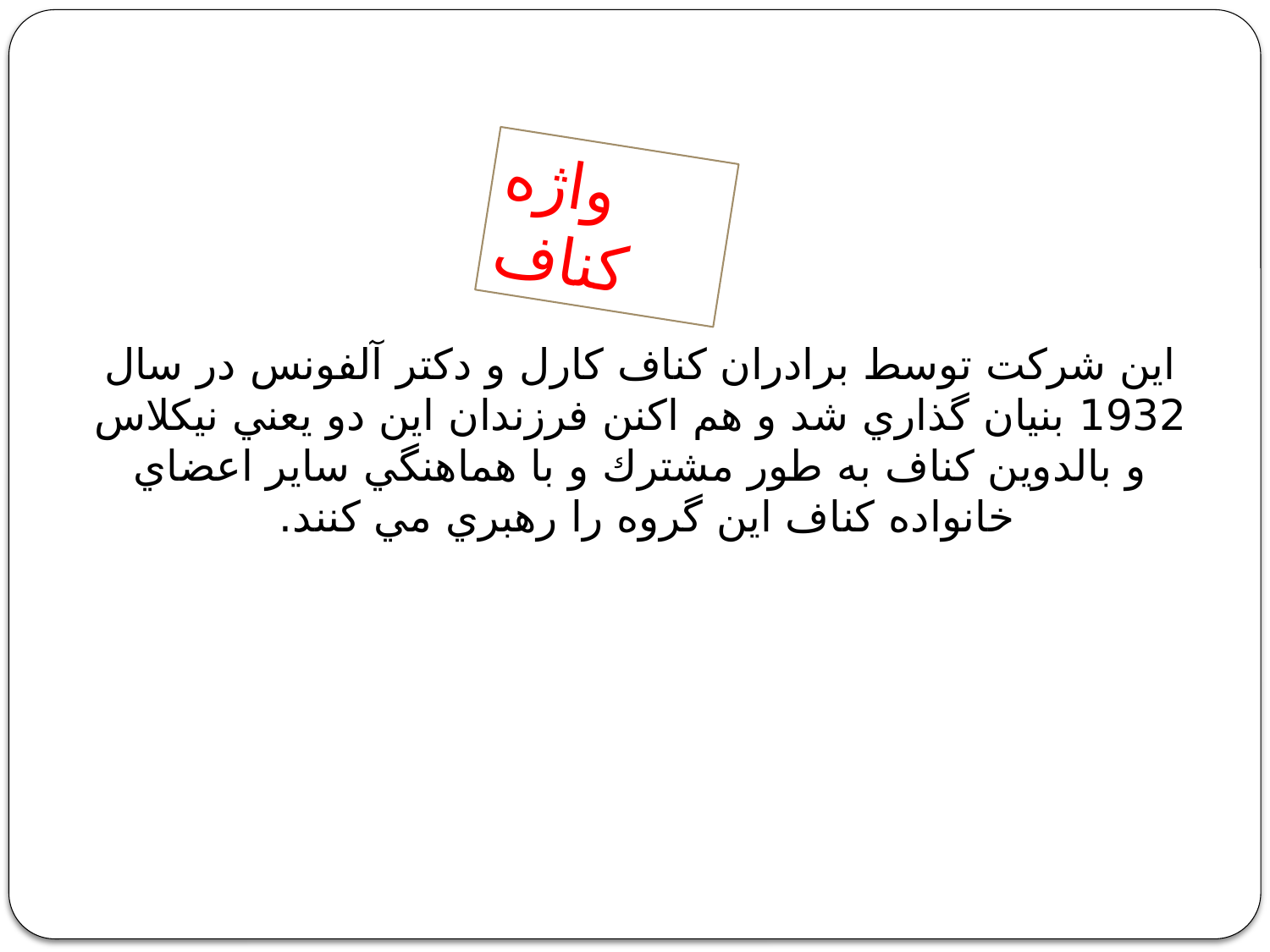

واژه کناف

اين شركت توسط برادران كناف كارل و دكتر آلفونس در سال 1932 بنيان گذاري شد و هم اكنن فرزندان اين دو يعني نيكلاس و بالدوين كناف به طور مشترك و با هماهنگي ساير اعضاي خانواده كناف اين گروه را رهبري مي كنند.